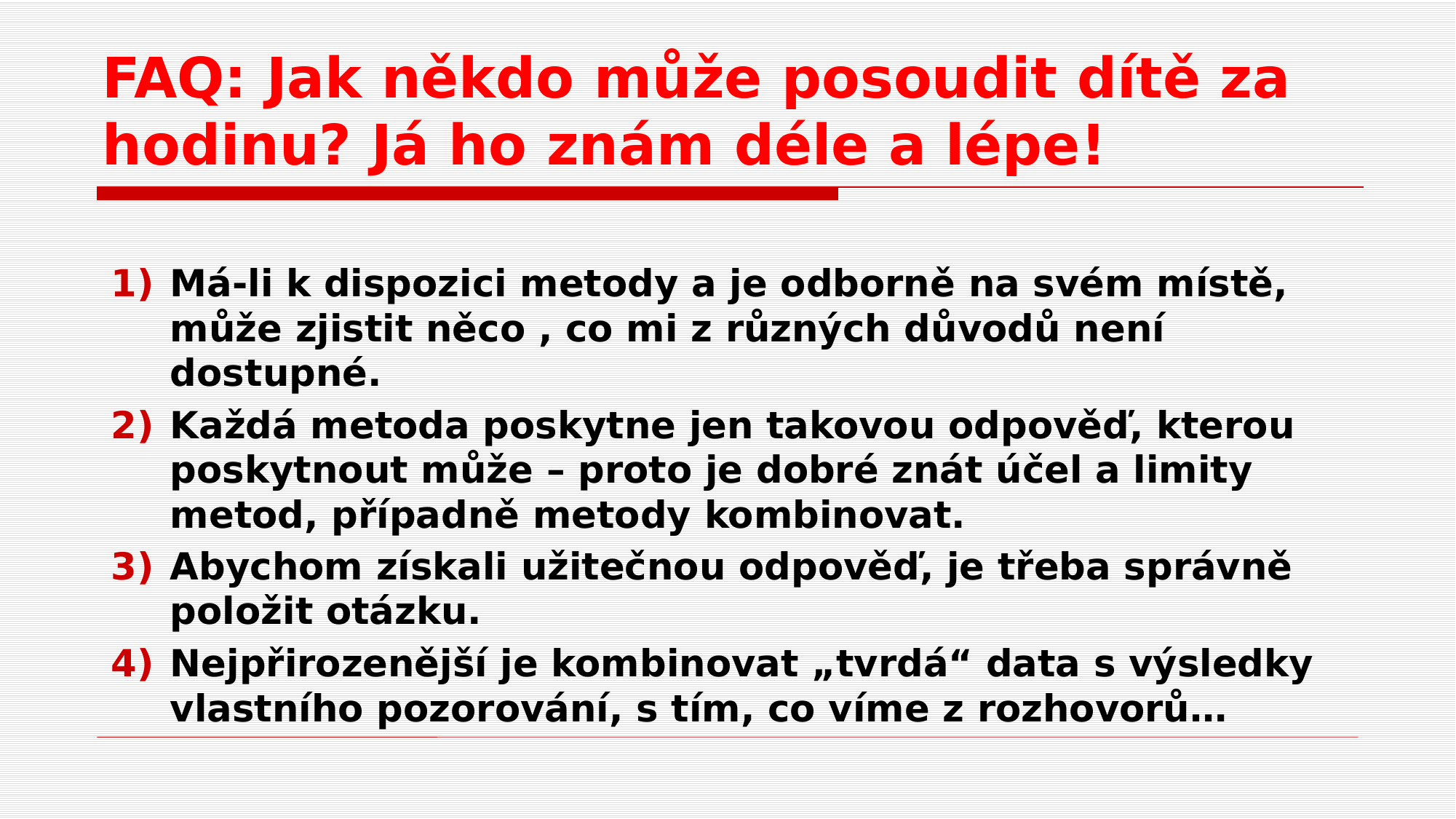

# FAQ: Jak někdo může posoudit dítě za hodinu? Já ho znám déle a lépe!

Má-li k dispozici metody a je odborně na svém místě, může zjistit něco , co mi z různých důvodů není dostupné.
Každá metoda poskytne jen takovou odpověď, kterou poskytnout může – proto je dobré znát účel a limity metod, případně metody kombinovat.
Abychom získali užitečnou odpověď, je třeba správně položit otázku.
Nejpřirozenější je kombinovat „tvrdá“ data s výsledky vlastního pozorování, s tím, co víme z rozhovorů…